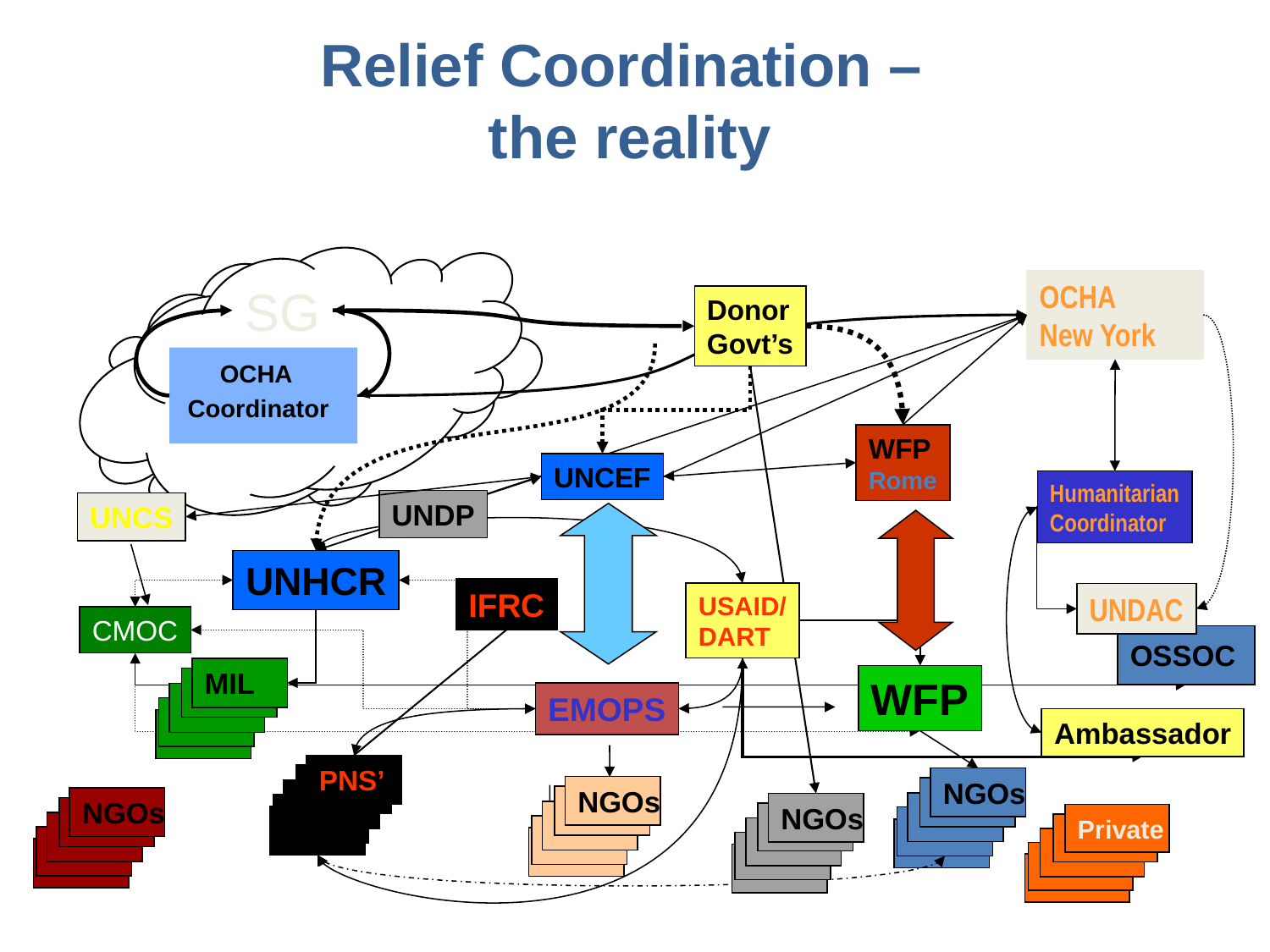

Relief Coordination –
the reality

OCHA
New York
SG
Donor
Govt’s

OCHA
Coordinator
WFP
Rome
UNCEF
Humanitarian
Coordinator
UNDP
UNCS

UNHCR
IFRC
USAID/
DART
UNDAC
CMOC
OSSOC

MIL

WFP
EMOPS

Ambassador

PNS’

NGOs

NGOs

NGOs

NGOs

Private